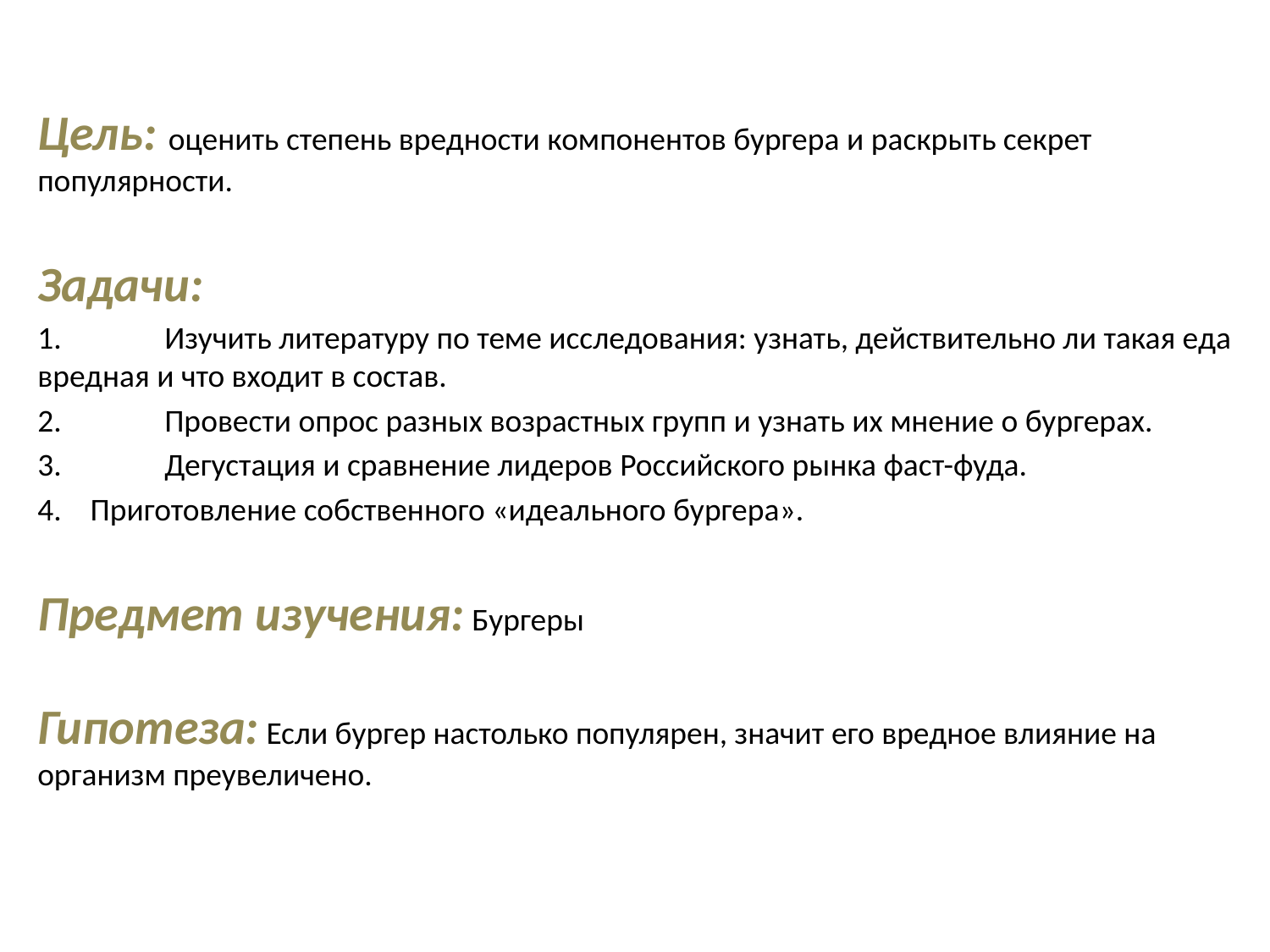

#

Цель: оценить степень вредности компонентов бургера и раскрыть секрет популярности.

Задачи:
1.	Изучить литературу по теме исследования: узнать, действительно ли такая еда вредная и что входит в состав.
2.	Провести опрос разных возрастных групп и узнать их мнение о бургерах.
3.	Дегустация и сравнение лидеров Российского рынка фаст-фуда.
4.    Приготовление собственного «идеального бургера».

Предмет изучения: Бургеры

Гипотеза: Если бургер настолько популярен, значит его вредное влияние на организм преувеличено.